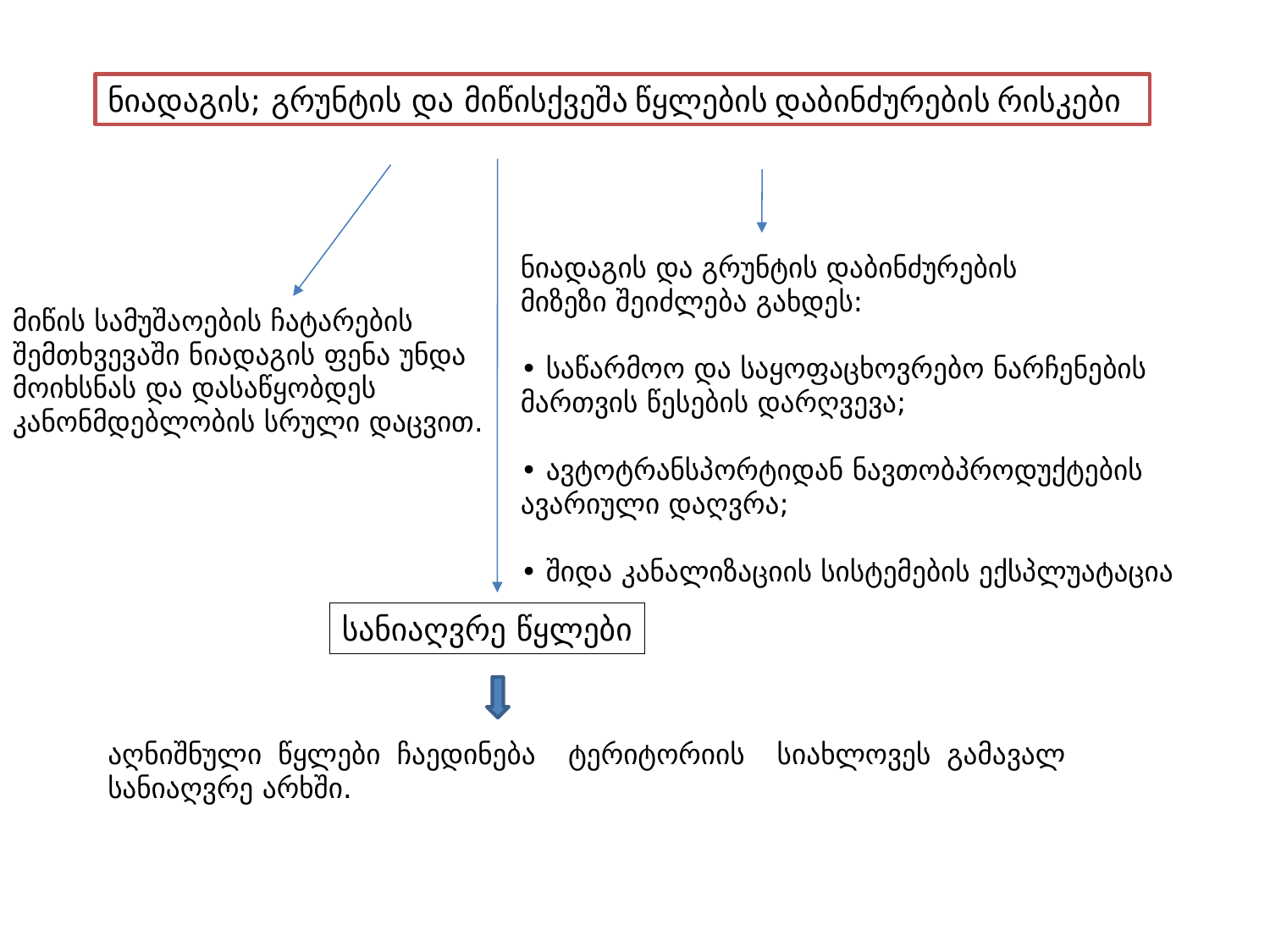

ნიადაგის; გრუნტის და მიწისქვეშა წყლების დაბინძურების რისკები
ნიადაგის და გრუნტის დაბინძურების
მიზეზი შეიძლება გახდეს:

• საწარმოო და საყოფაცხოვრებო ნარჩენების მართვის წესების დარღვევა;

• ავტოტრანსპორტიდან ნავთობპროდუქტების ავარიული დაღვრა;

• შიდა კანალიზაციის სისტემების ექსპლუატაცია
მიწის სამუშაოების ჩატარების შემთხვევაში ნიადაგის ფენა უნდა მოიხსნას და დასაწყობდეს კანონმდებლობის სრული დაცვით.
სანიაღვრე წყლები

აღნიშნული წყლები ჩაედინება  ტერიტორიის  სიახლოვეს გამავალ სანიაღვრე არხში.